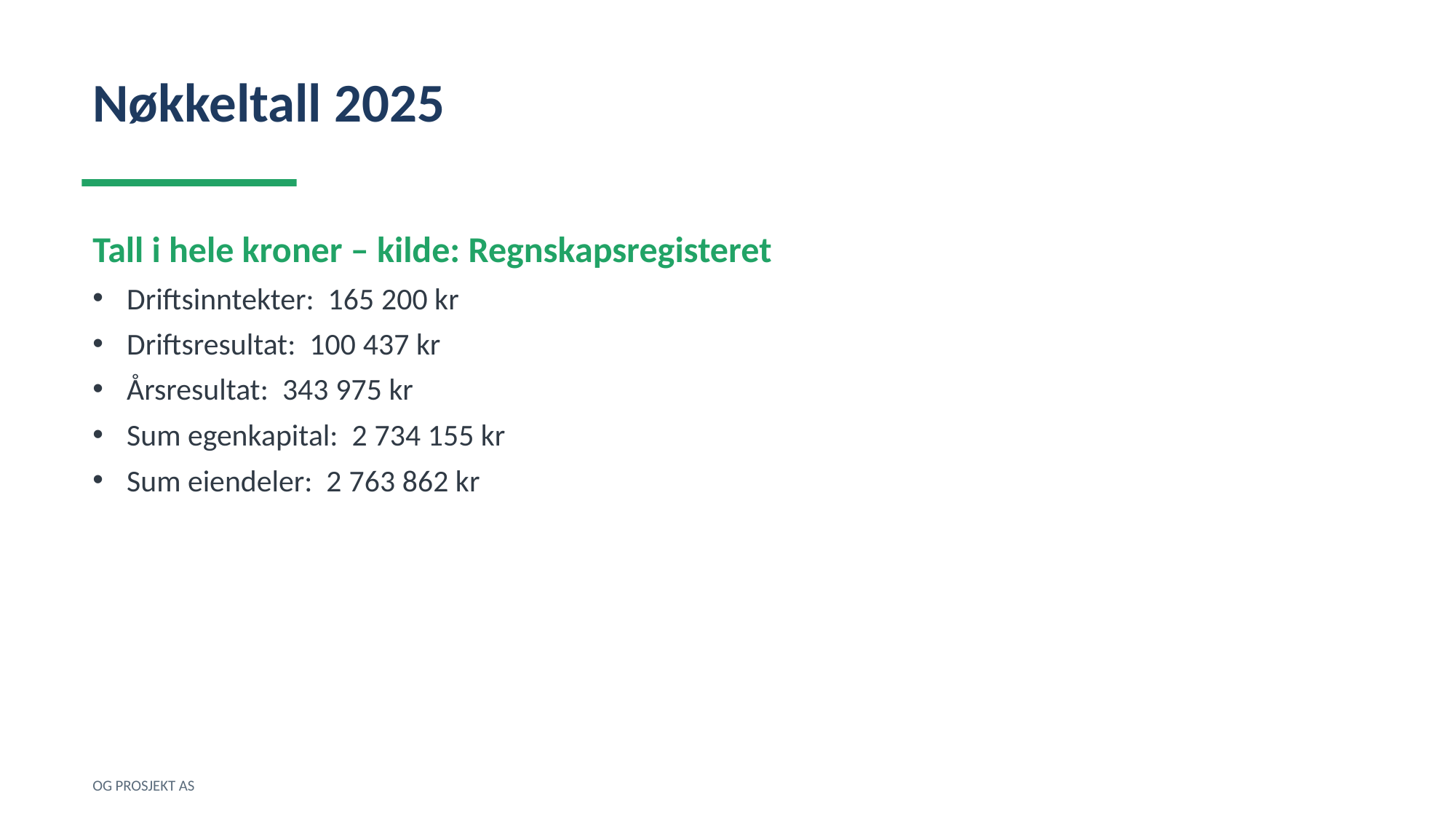

Nøkkeltall 2025

Tall i hele kroner – kilde: Regnskapsregisteret
Driftsinntekter:  165 200 kr
Driftsresultat:  100 437 kr
Årsresultat:  343 975 kr
Sum egenkapital:  2 734 155 kr
Sum eiendeler:  2 763 862 kr
OG PROSJEKT AS